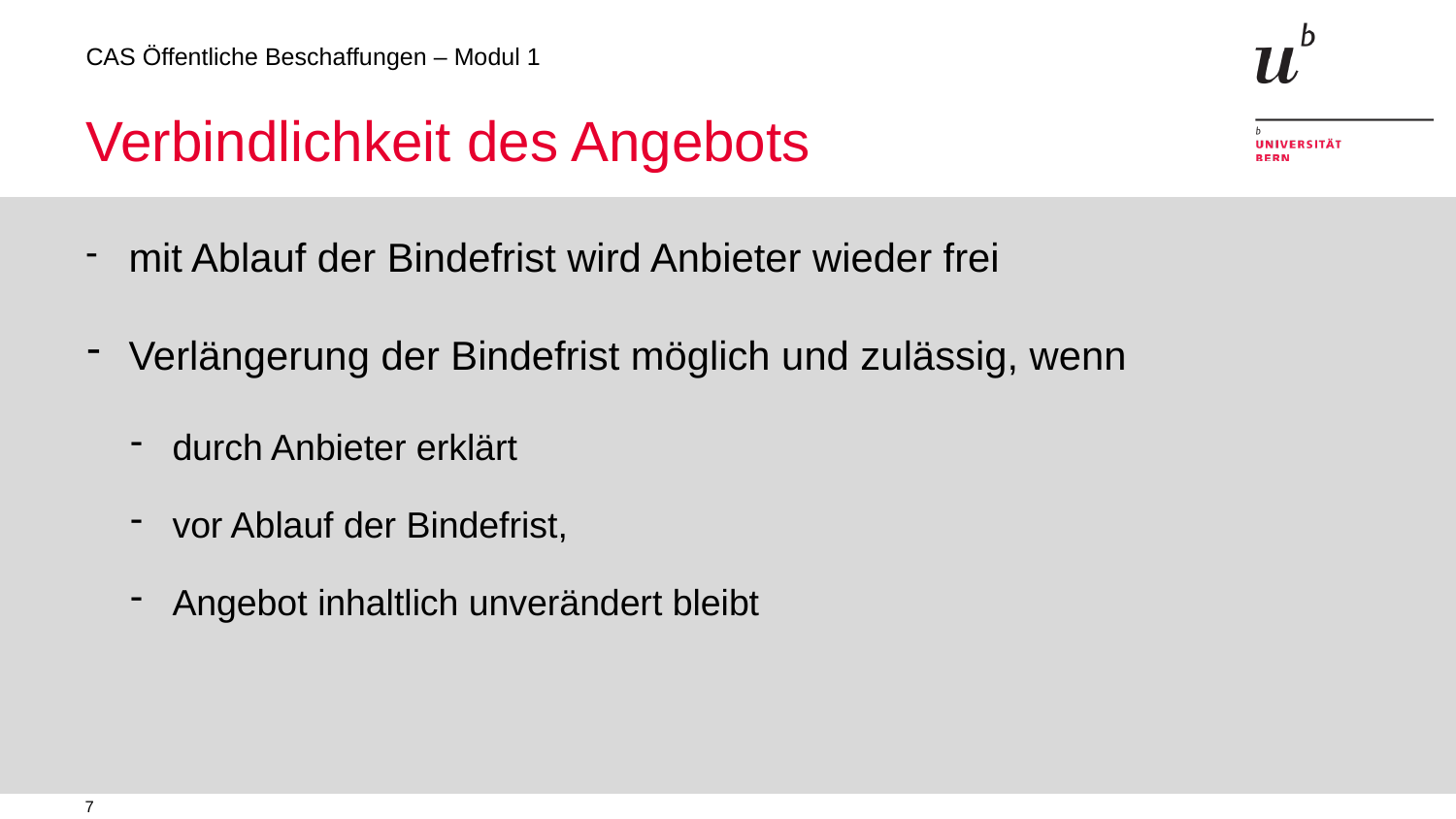

# Verbindlichkeit des Angebots
mit Ablauf der Bindefrist wird Anbieter wieder frei
Verlängerung der Bindefrist möglich und zulässig, wenn
durch Anbieter erklärt
vor Ablauf der Bindefrist,
Angebot inhaltlich unverändert bleibt